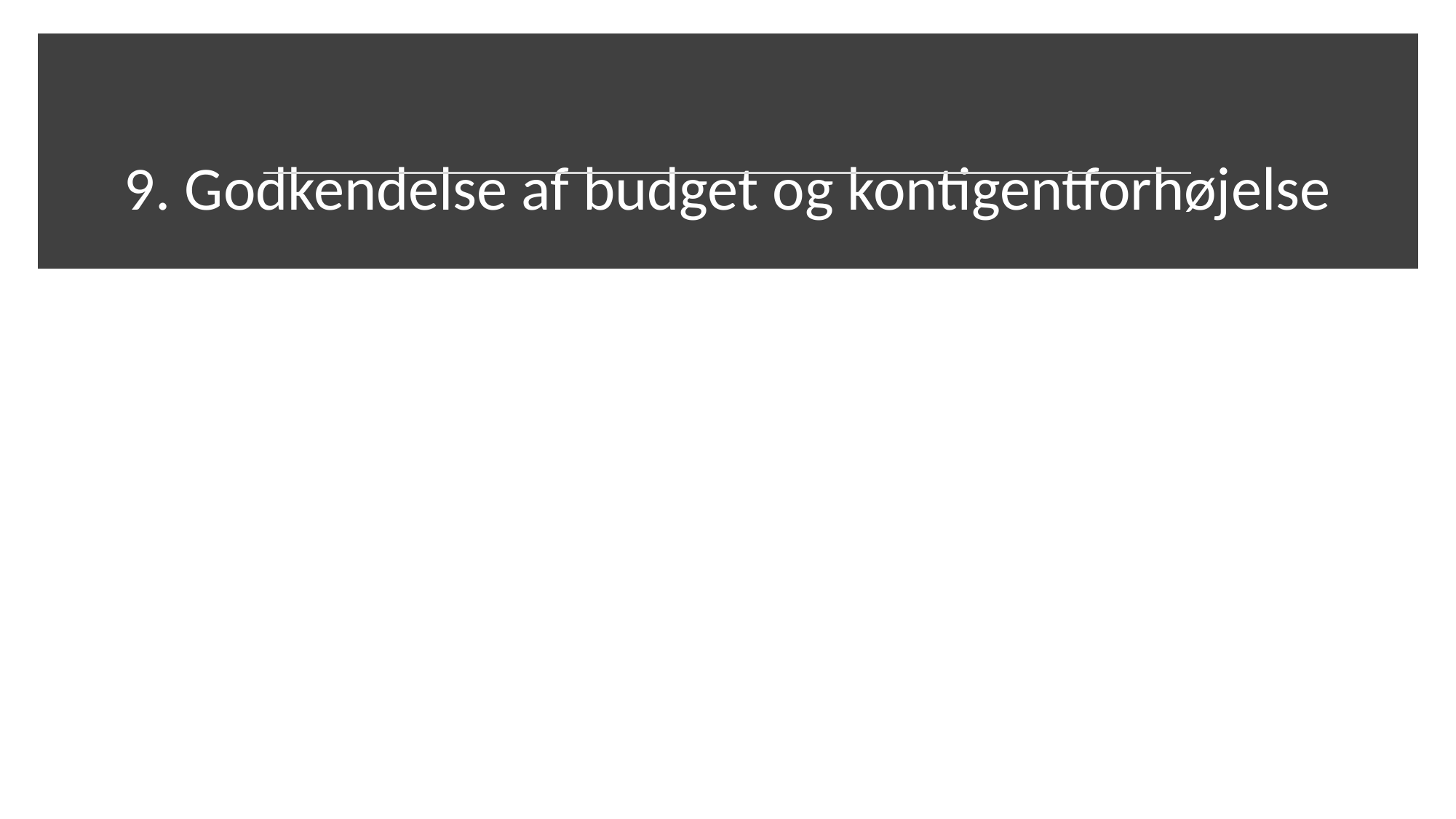

# 9. Godkendelse af budget og kontigentforhøjelse